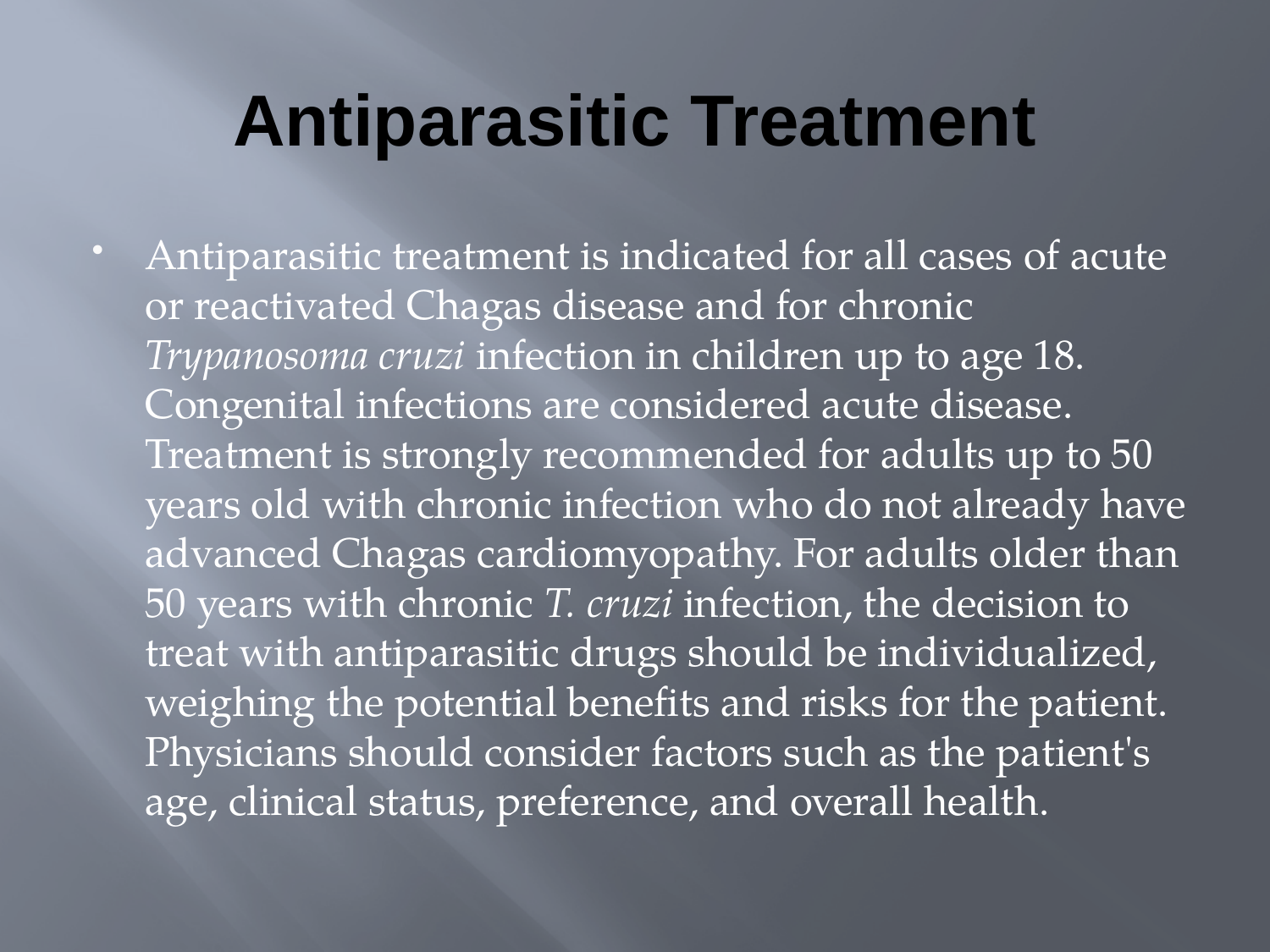

# Antiparasitic Treatment
Antiparasitic treatment is indicated for all cases of acute or reactivated Chagas disease and for chronic Trypanosoma cruzi infection in children up to age 18. Congenital infections are considered acute disease. Treatment is strongly recommended for adults up to 50 years old with chronic infection who do not already have advanced Chagas cardiomyopathy. For adults older than 50 years with chronic T. cruzi infection, the decision to treat with antiparasitic drugs should be individualized, weighing the potential benefits and risks for the patient. Physicians should consider factors such as the patient's age, clinical status, preference, and overall health.